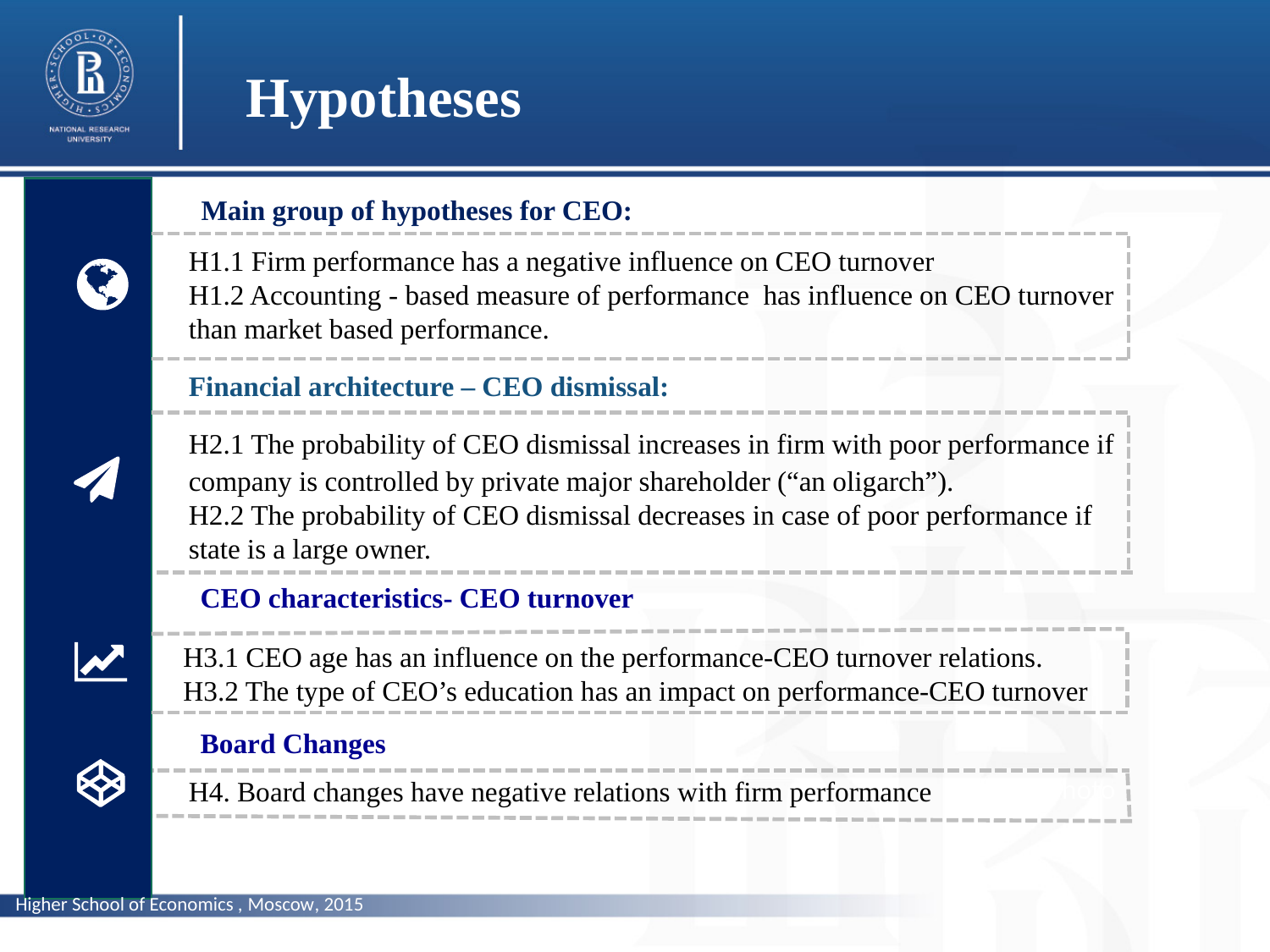

Hypotheses

Main group of hypotheses for CEO:
H1.1 Firm performance has a negative influence on CEO turnover
H1.2 Accounting - based measure of performance  has influence on CEO turnover than market based performance.

Financial architecture – CEO dismissal:
H2.1 The probability of CEO dismissal increases in firm with poor performance if company is controlled by private major shareholder (“an oligarch”).
H2.2 The probability of CEO dismissal decreases in case of poor performance if state is a large owner.

photo
CEO characteristics- CEO turnover
H3.1 CEO age has an influence on the performance-CEO turnover relations.
H3.2 The type of CEO’s education has an impact on performance-CEO turnover

Board Changes
H4. Board changes have negative relations with firm performance

photo
Higher School of Economics , Moscow, 2015